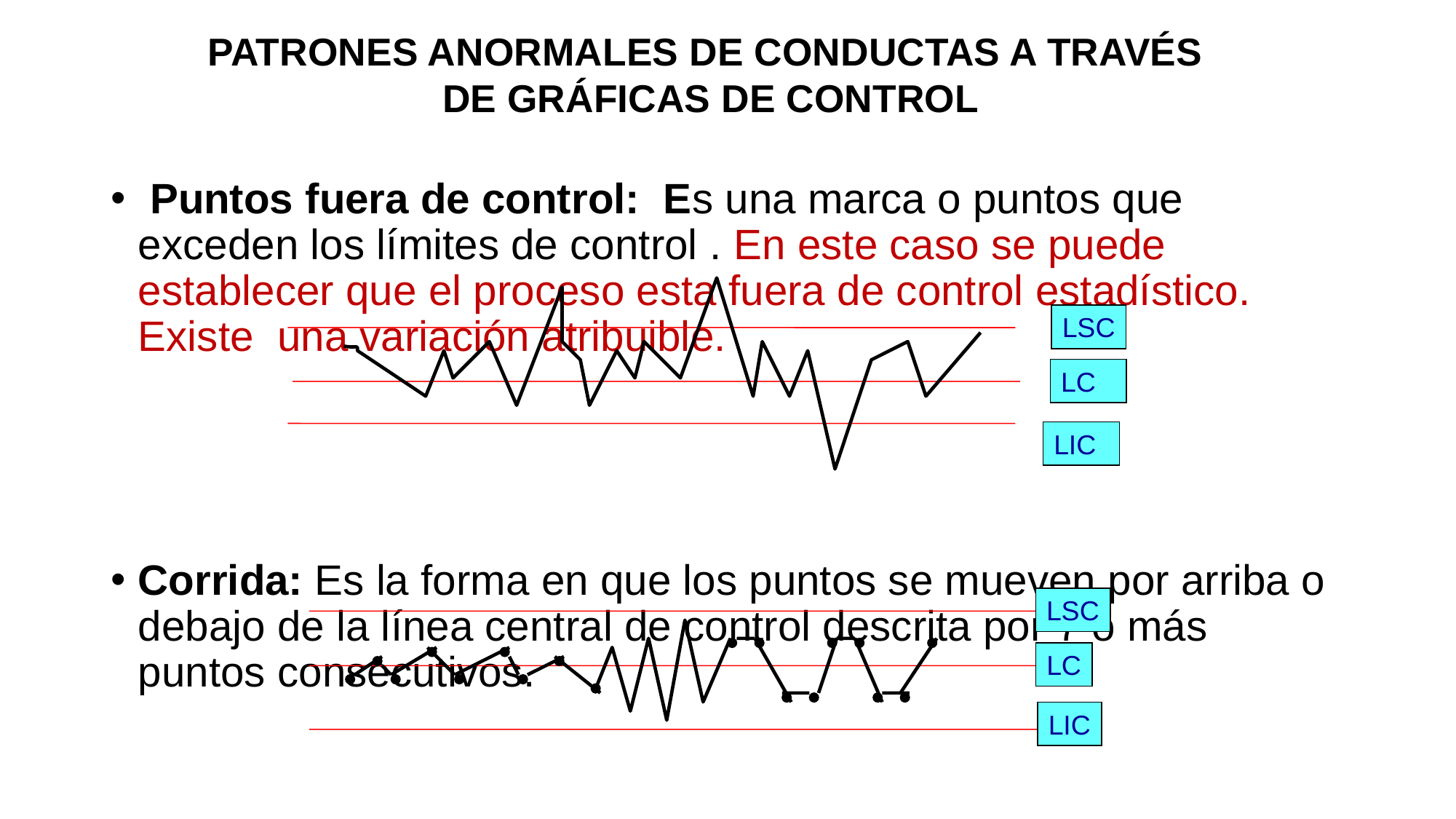

# PATRONES ANORMALES DE CONDUCTAS A TRAVÉS DE GRÁFICAS DE CONTROL
 Puntos fuera de control:  Es una marca o puntos que exceden los límites de control . En este caso se puede establecer que el proceso esta fuera de control estadístico.  Existe  una variación atribuible.

Corrida: Es la forma en que los puntos se mueven por arriba o debajo de la línea central de control descrita por 7 o más puntos consecutivos.

LSC

LC

LIC

LSC

LC

LIC